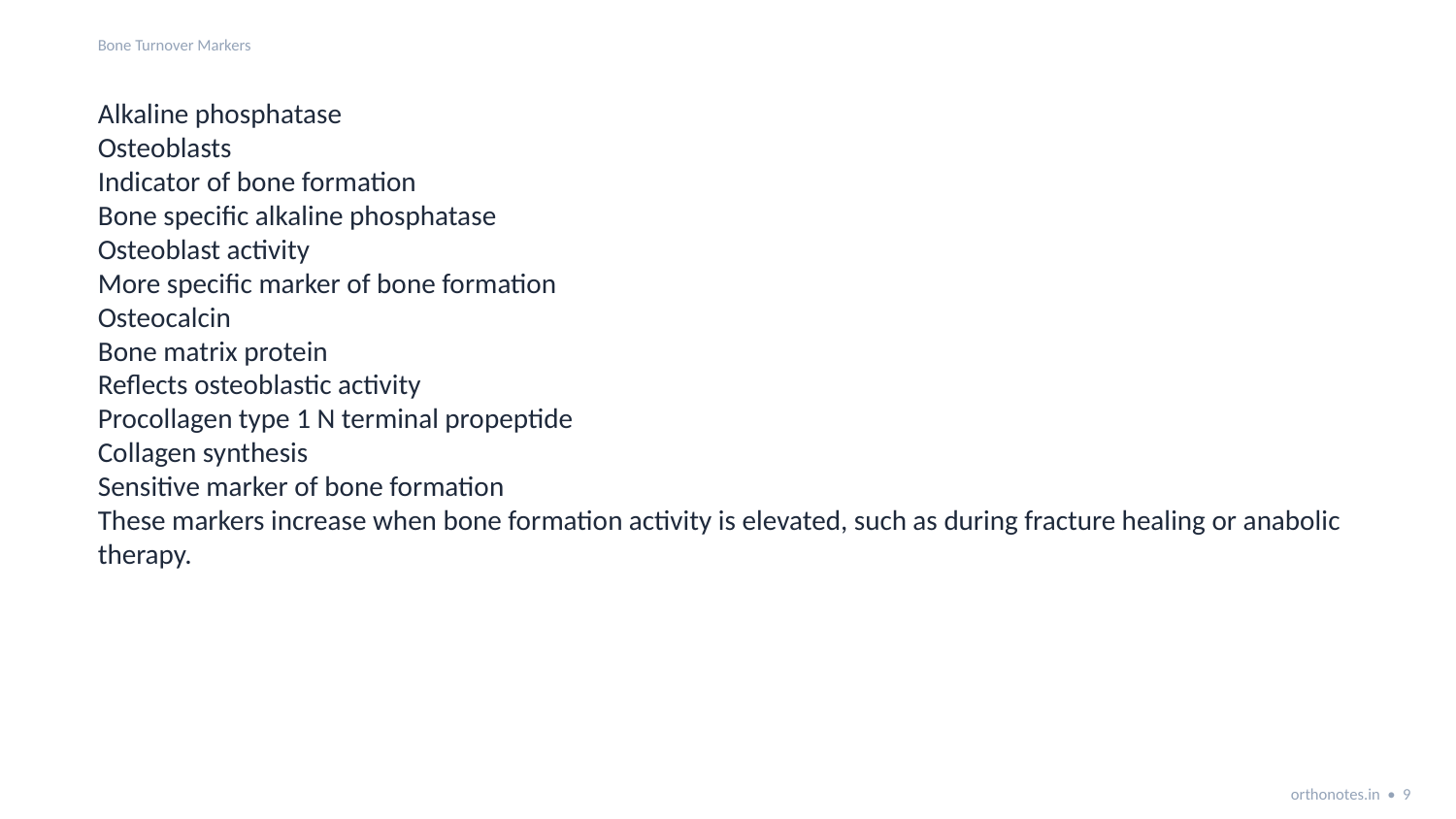

Bone Turnover Markers
Alkaline phosphatase
Osteoblasts
Indicator of bone formation
Bone specific alkaline phosphatase
Osteoblast activity
More specific marker of bone formation
Osteocalcin
Bone matrix protein
Reflects osteoblastic activity
Procollagen type 1 N terminal propeptide
Collagen synthesis
Sensitive marker of bone formation
These markers increase when bone formation activity is elevated, such as during fracture healing or anabolic therapy.
orthonotes.in  •  9